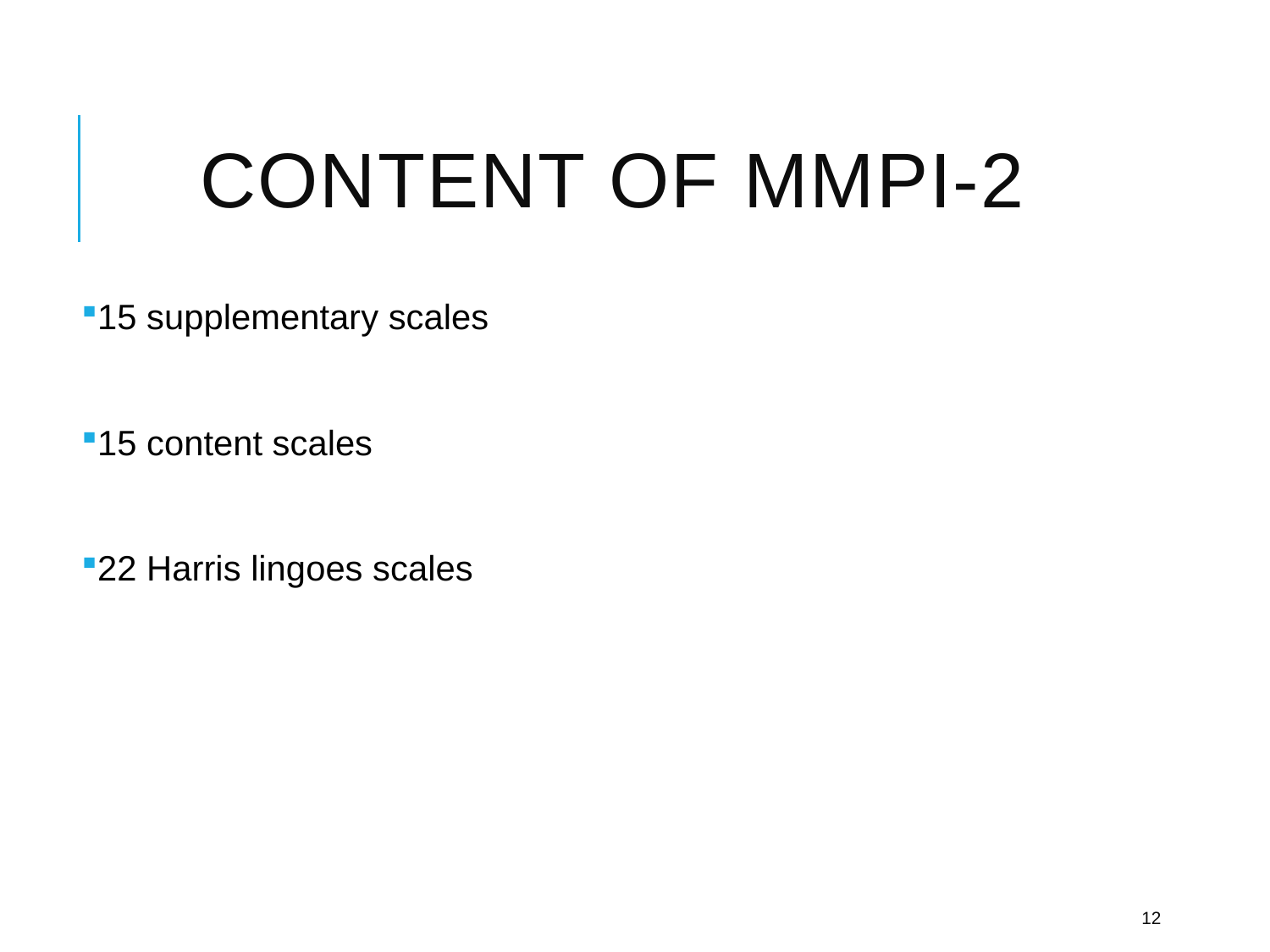

# Content of MMPI-2

15 supplementary scales

15 content scales

22 Harris lingoes scales

12